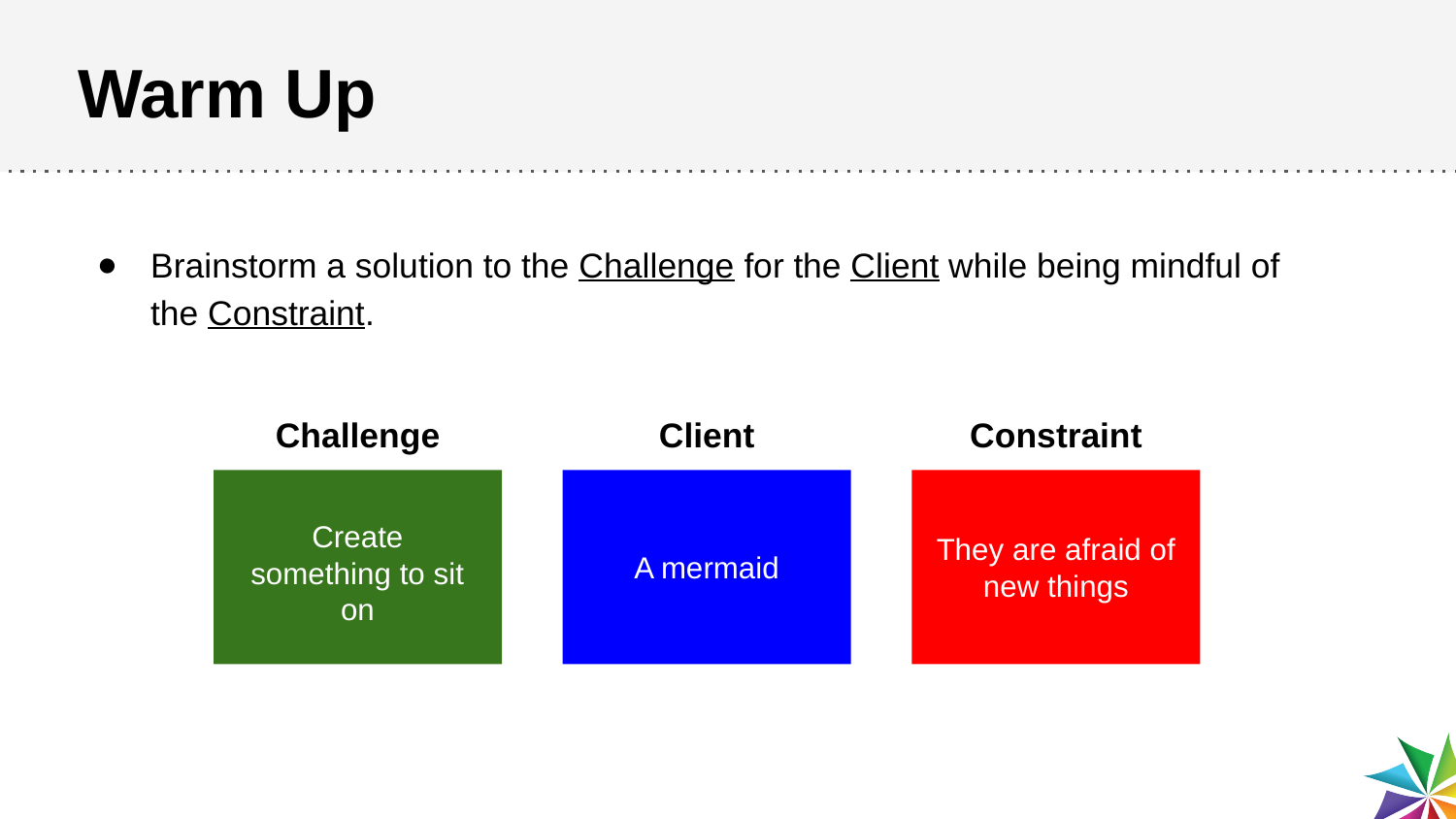

# Warm Up
Brainstorm a solution to the Challenge for the Client while being mindful of the Constraint.
Challenge
Client
Constraint

Create something to sit on
They are afraid of new things
A mermaid